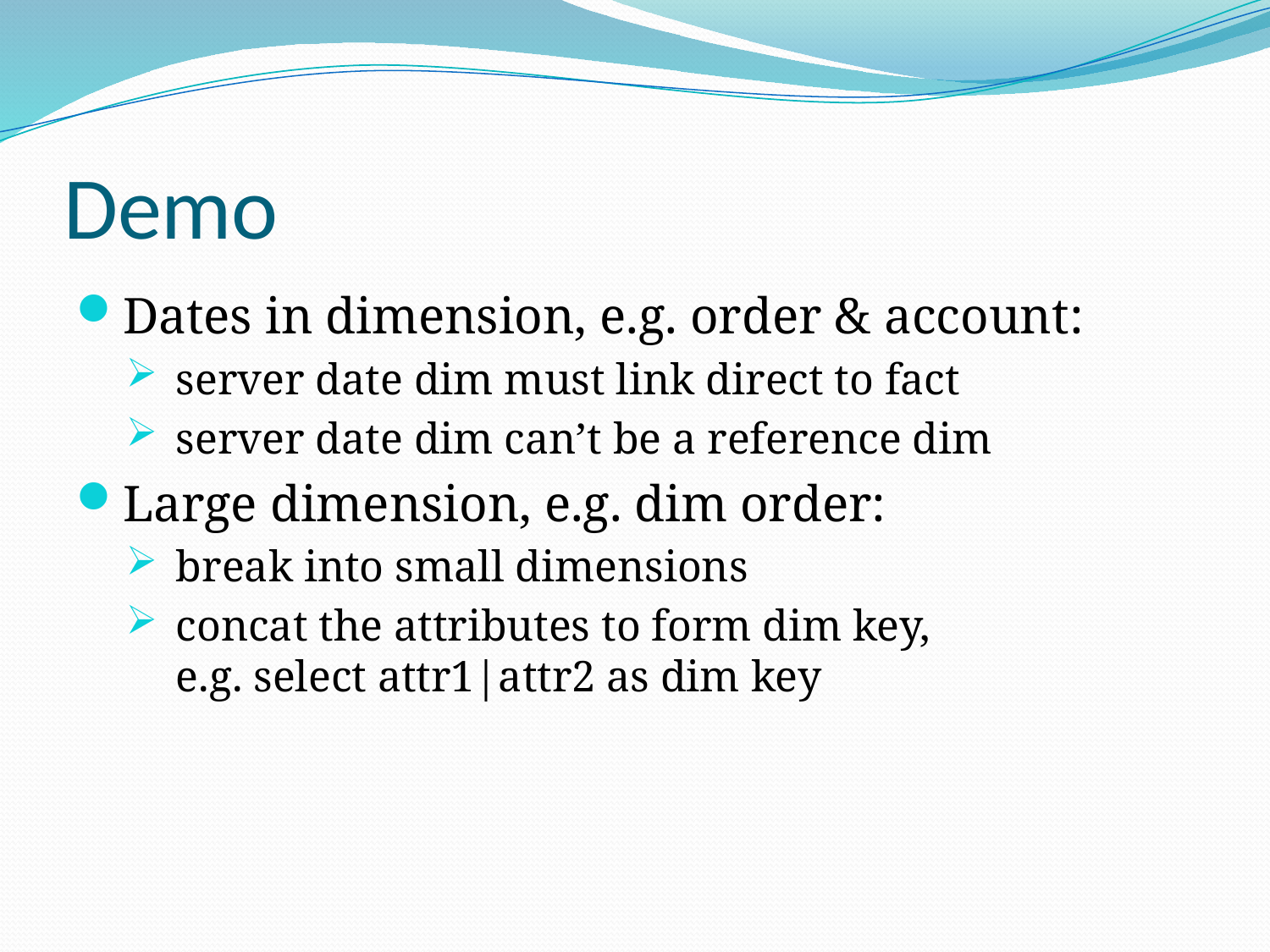

# Demo
Dates in dimension, e.g. order & account:
server date dim must link direct to fact
server date dim can’t be a reference dim
Large dimension, e.g. dim order:
break into small dimensions
concat the attributes to form dim key,
e.g. select attr1|attr2 as dim key